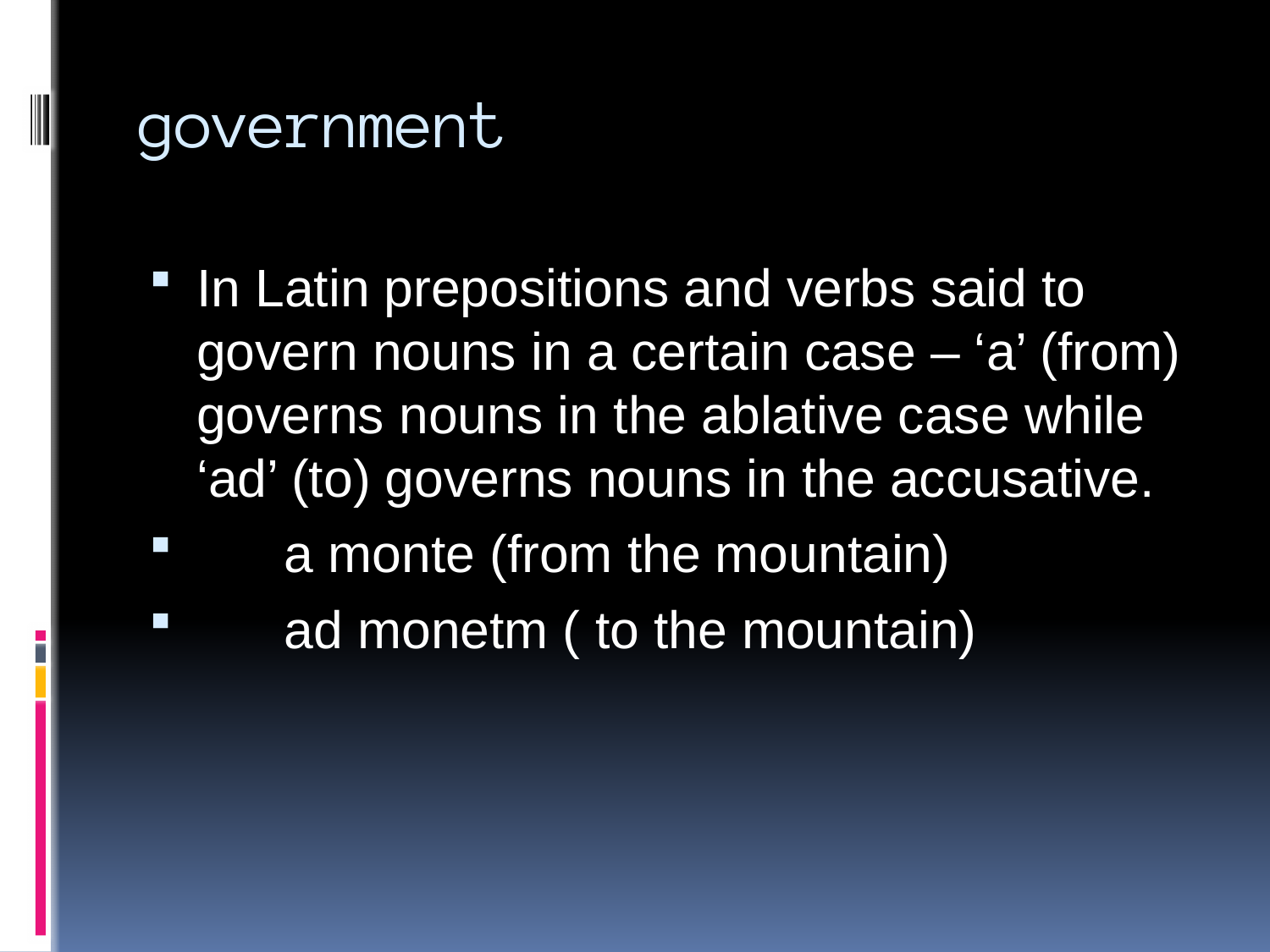

# government
In Latin prepositions and verbs said to govern nouns in a certain case – ‘a’ (from) governs nouns in the ablative case while ‘ad’ (to) governs nouns in the accusative.
      a monte (from the mountain)
      ad monetm ( to the mountain)